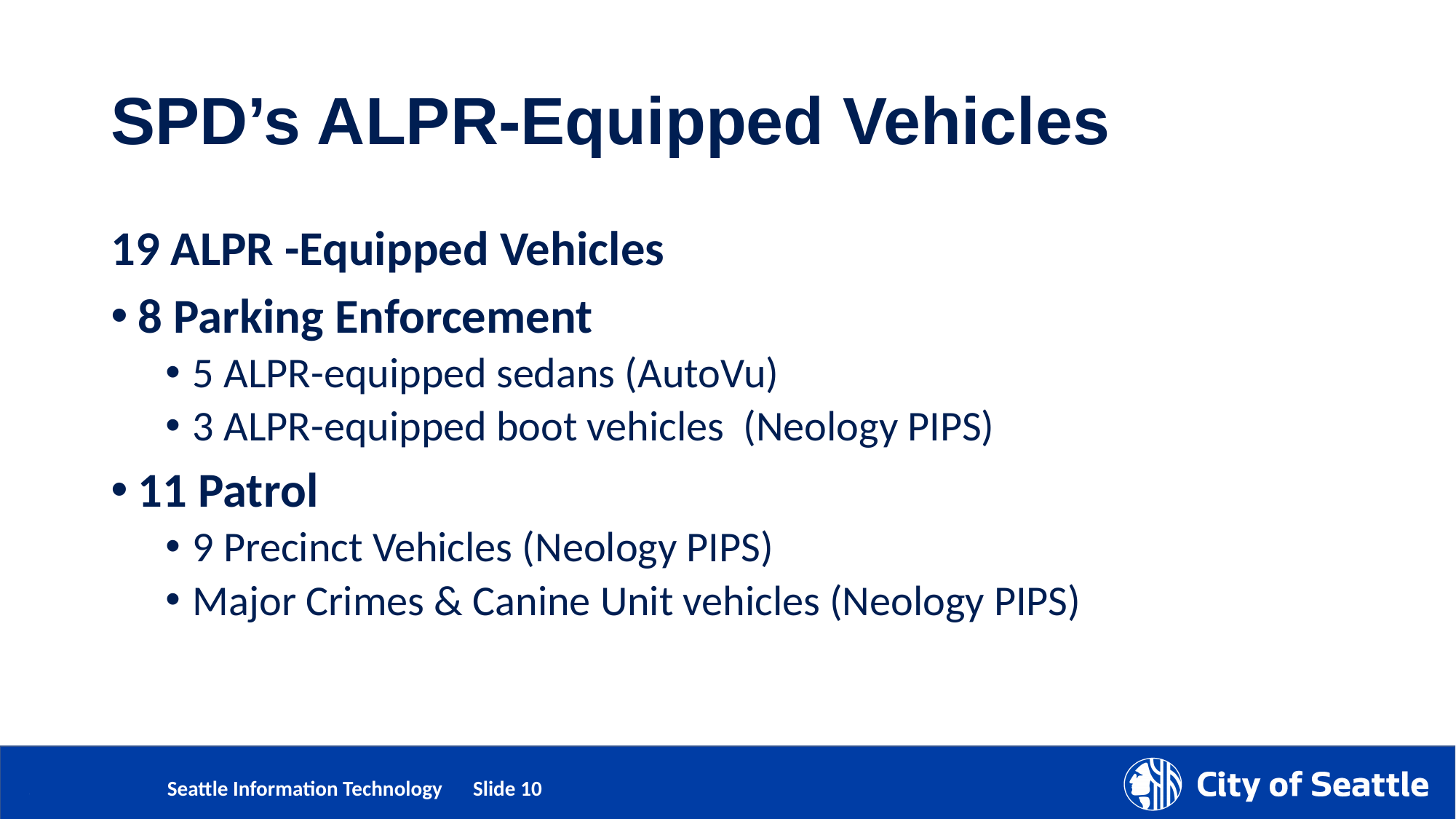

# SPD’s ALPR-Equipped Vehicles
19 ALPR -Equipped Vehicles
8 Parking Enforcement
5 ALPR-equipped sedans (AutoVu)
3 ALPR-equipped boot vehicles  (Neology PIPS)
11 Patrol
9 Precinct Vehicles (Neology PIPS)
Major Crimes & Canine Unit vehicles (Neology PIPS)